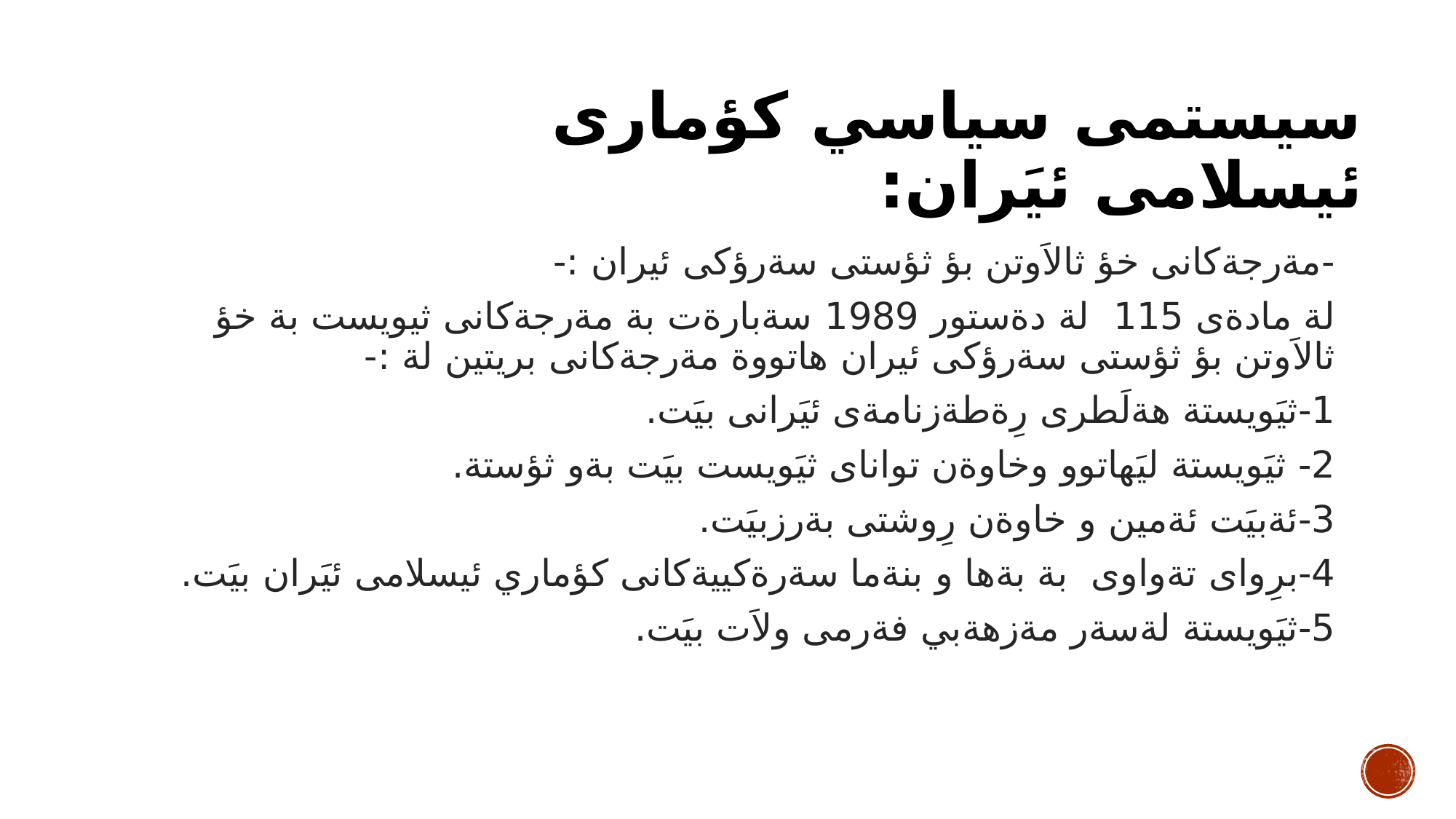

# سيستمى سياسي كؤمارى ئيسلامى ئيَران:
-مةرجةكانى خؤ ثالاَوتن بؤ ثؤستى سةرؤكى ئيران :-
لة مادةى 115  لة دةستور 1989 سةبارةت بة مةرجةكانى ثيويست بة خؤ ثالاَوتن بؤ ثؤستى سةرؤكى ئيران هاتووة مةرجةكانى بريتين لة :-
1-ثيَويستة هةلَطرى رِةطةزنامةى ئيَرانى بيَت.
2- ثيَويستة ليَهاتوو وخاوةن تواناى ثيَويست بيَت بةو ثؤستة.
3-ئةبيَت ئةمين و خاوةن رِوشتى بةرزبيَت.
4-برِواى تةواوى  بة بةها و بنةما سةرةكييةكانى كؤماري ئيسلامى ئيَران بيَت.
5-ثيَويستة لةسةر مةزهةبي فةرمى ولاَت بيَت.